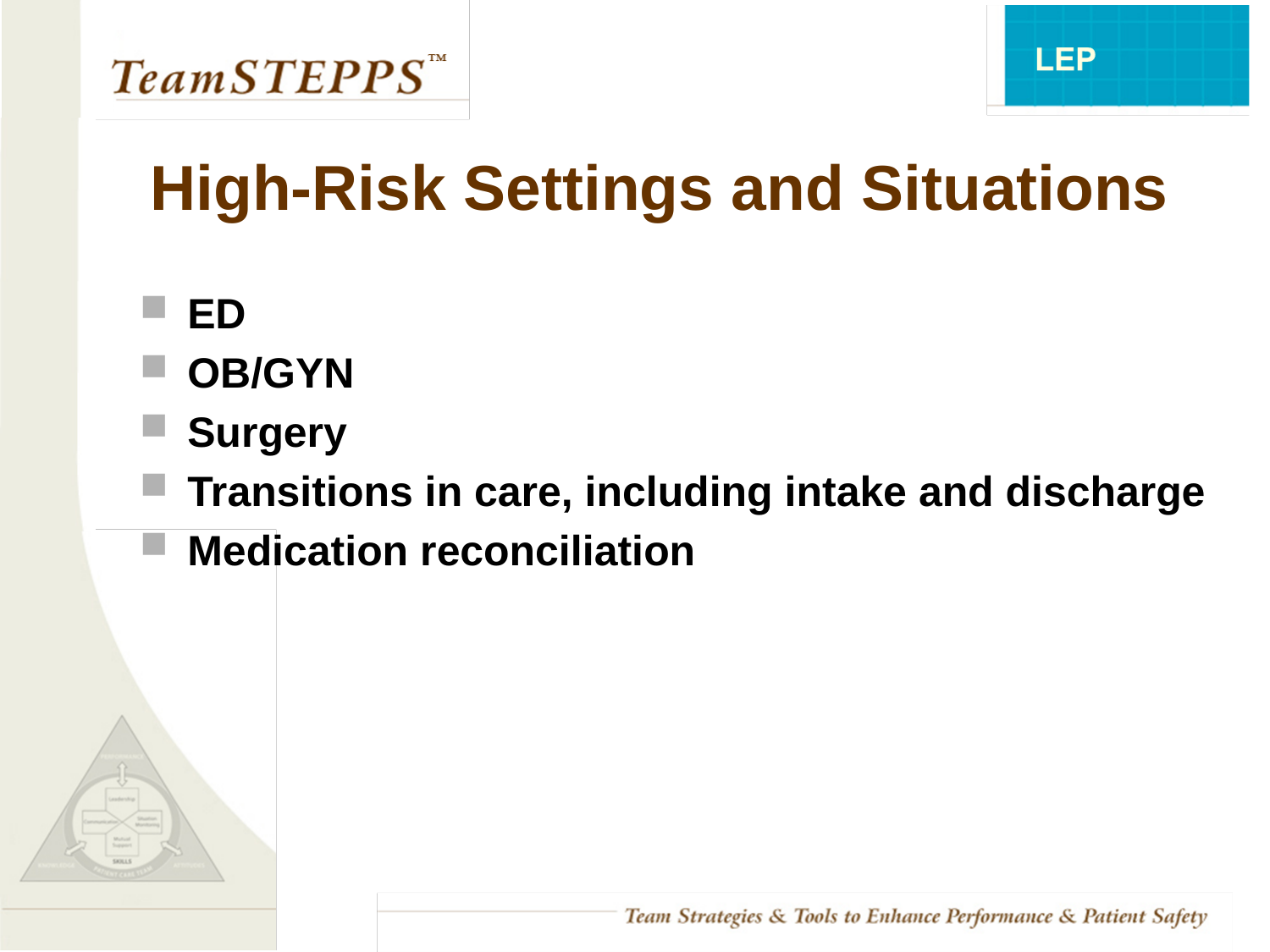

# High-Risk Settings and Situations
ED
OB/GYN
Surgery
Transitions in care, including intake and discharge
Medication reconciliation